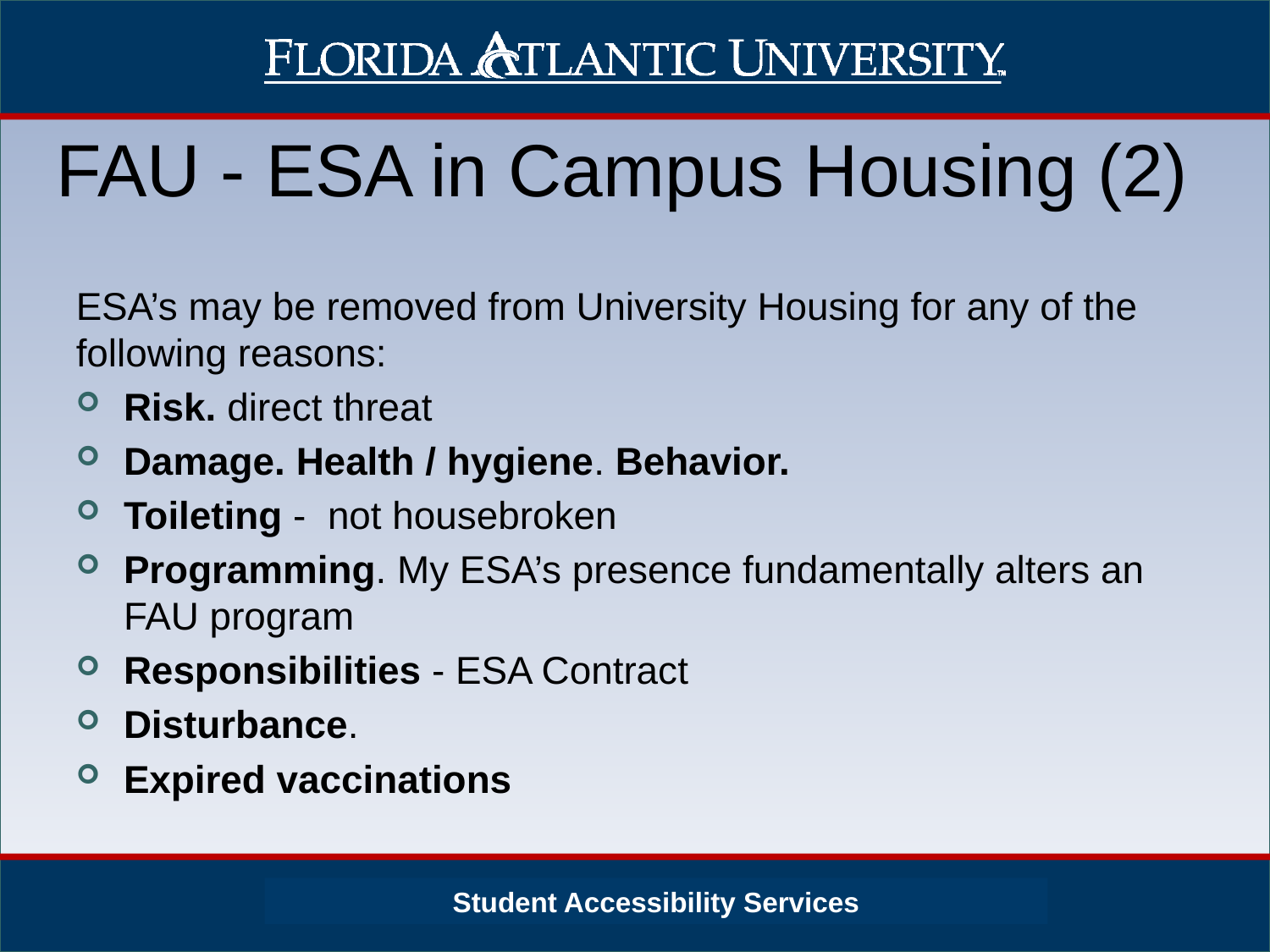

# FAU - ESA in Campus Housing (2)
ESA’s may be removed from University Housing for any of the following reasons:
Risk. direct threat
Damage. Health / hygiene. Behavior.
Toileting -  not housebroken
Programming. My ESA’s presence fundamentally alters an FAU program
Responsibilities - ESA Contract
Disturbance.
Expired vaccinations

Student Accessibility Services